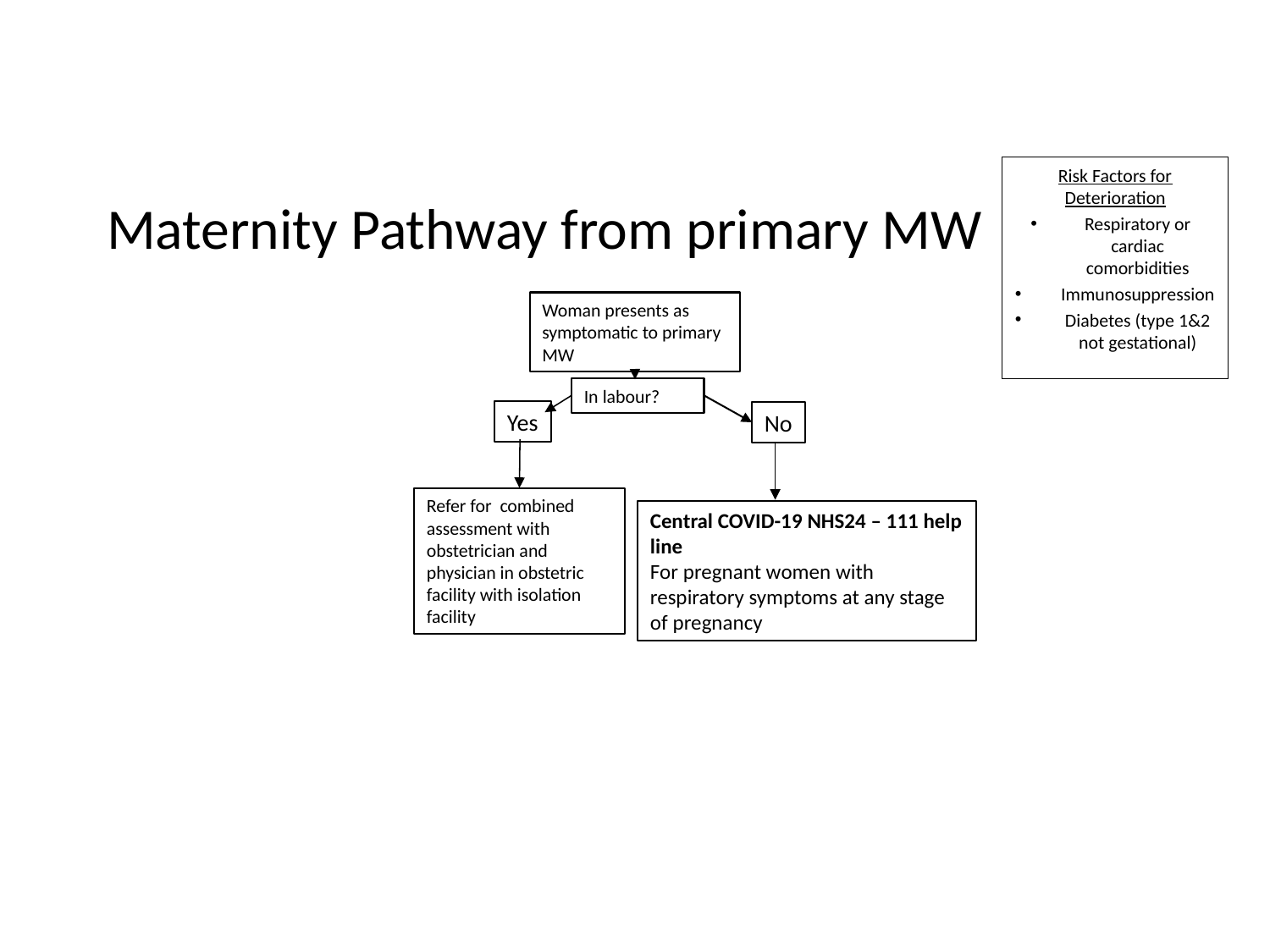

# Maternity Pathway from primary MW
Risk Factors for Deterioration
Respiratory or cardiac comorbidities
Immunosuppression
Diabetes (type 1&2 not gestational)
Woman presents as symptomatic to primary MW
In labour?
Yes
No
Refer for  combined  assessment with obstetrician and physician in obstetric facility with isolation facility
Central COVID-19 NHS24 – 111 help line
For pregnant women with respiratory symptoms at any stage of pregnancy